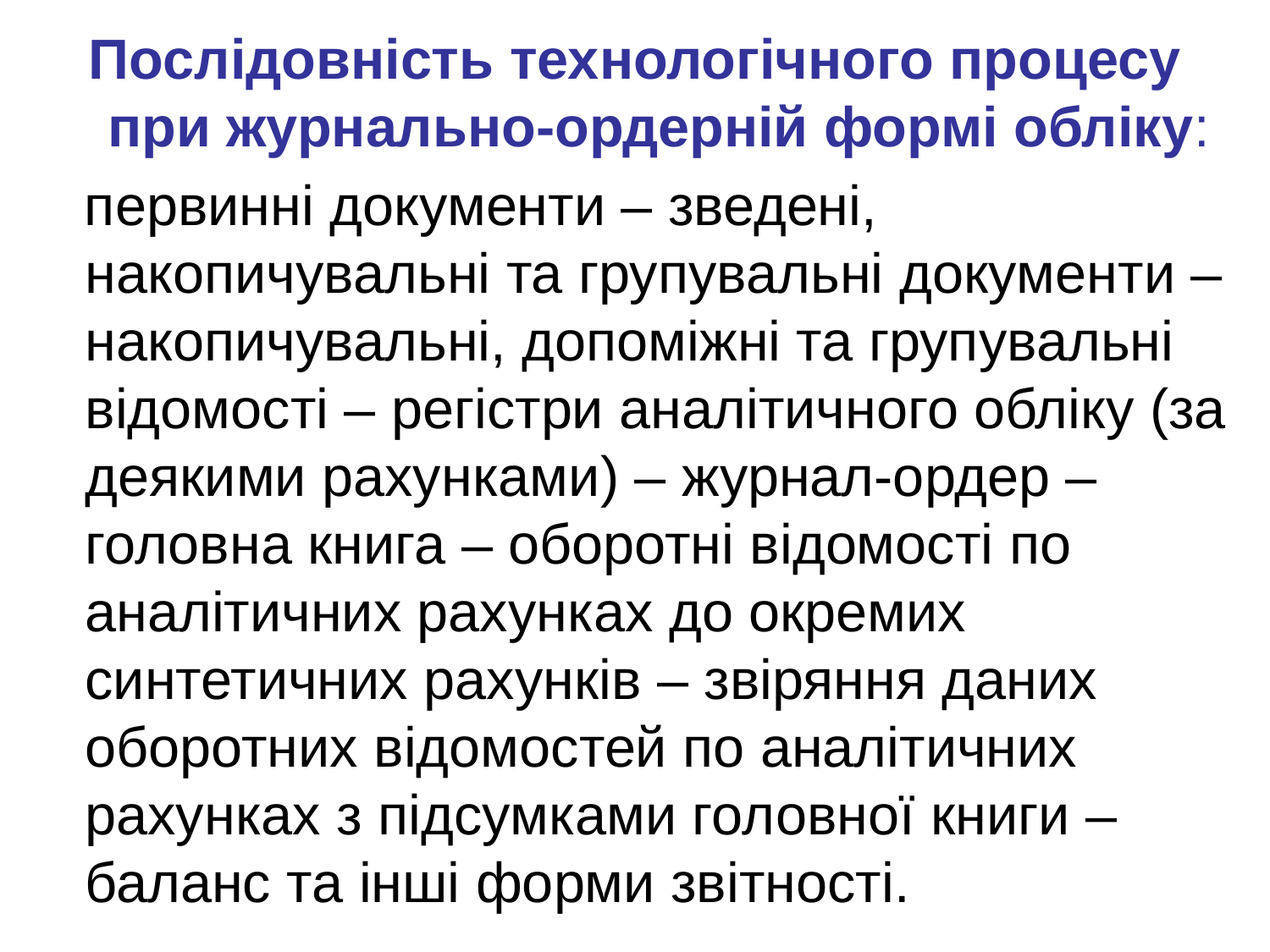

Послідовність технологічного процесу при журнально-ордерній формі обліку:
   первинні документи – зведені, накопичувальні та групувальні документи – накопичувальні, допоміжні та групувальні відомості – регістри аналітичного обліку (за деякими рахунками) – журнал-ордер – головна книга – оборотні відомості по аналітичних рахунках до окремих синтетичних рахунків – звіряння даних оборотних відомостей по аналітичних рахунках з підсумками головної книги – баланс та інші форми звітності.